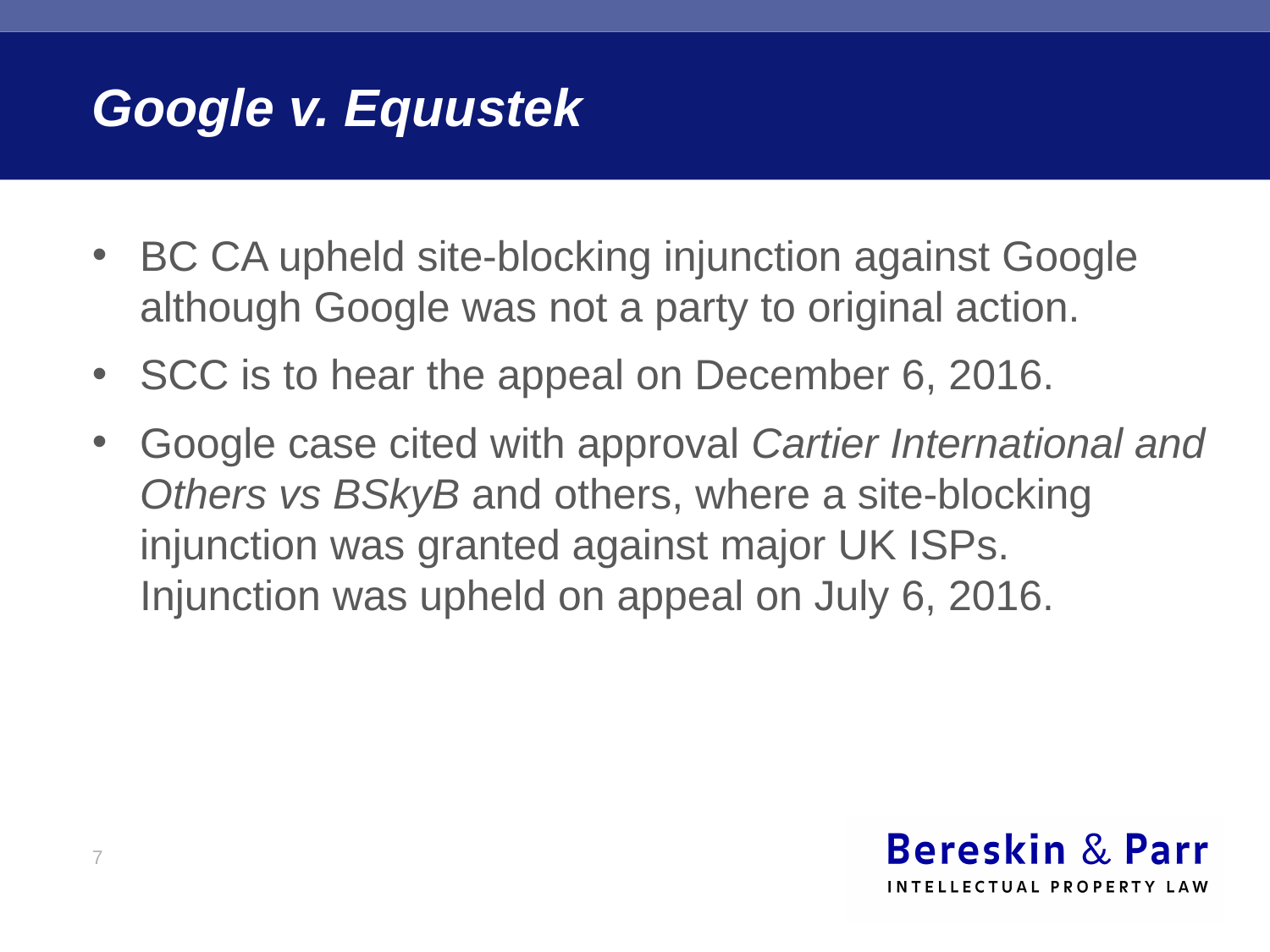

# Google v. Equustek
BC CA upheld site-blocking injunction against Google although Google was not a party to original action.
SCC is to hear the appeal on December 6, 2016.
Google case cited with approval Cartier International and Others vs BSkyB and others, where a site-blocking injunction was granted against major UK ISPs.  Injunction was upheld on appeal on July 6, 2016.

7